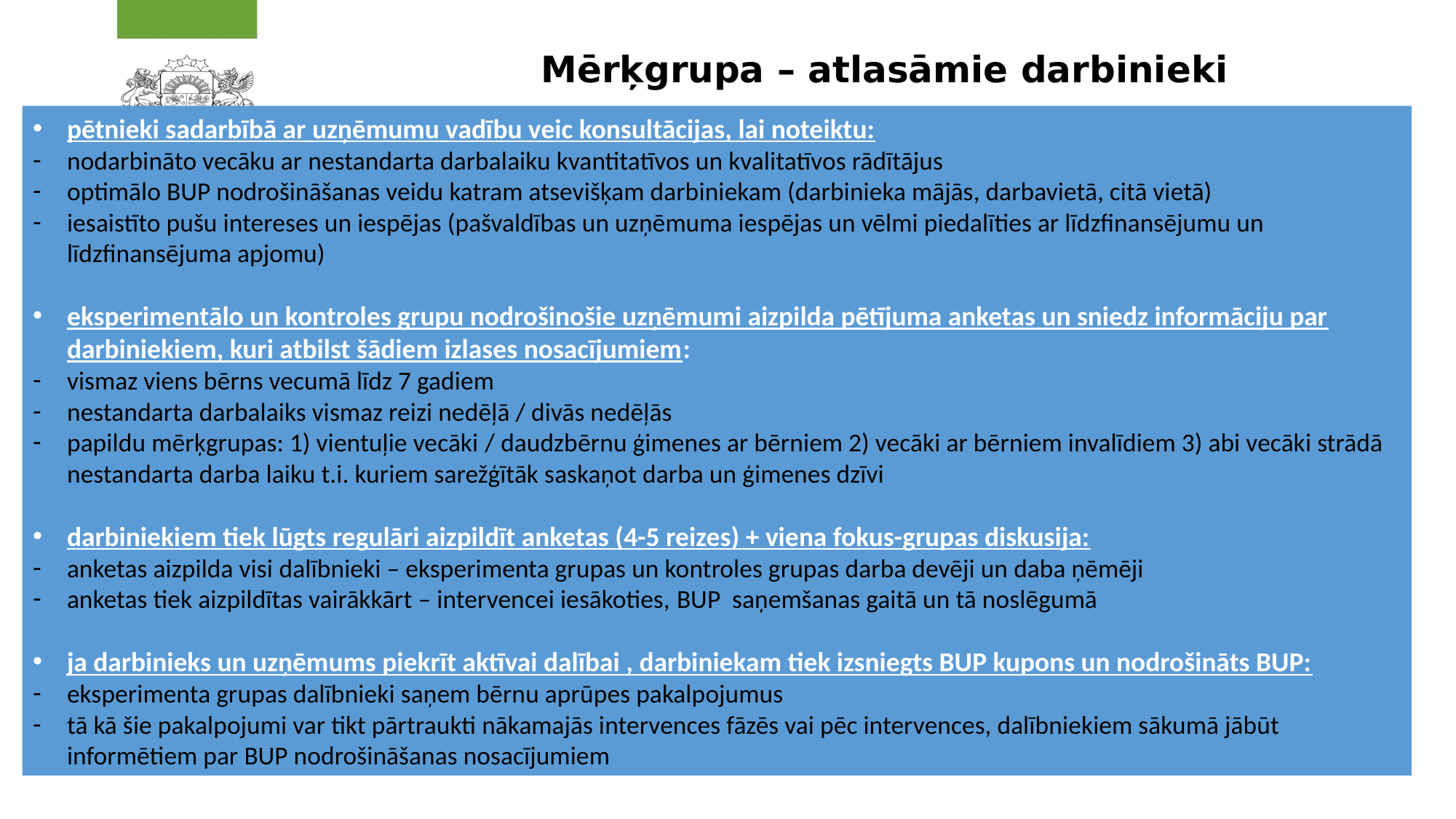

# Mērķgrupa – atlasāmie darbinieki
pētnieki sadarbībā ar uzņēmumu vadību veic konsultācijas, lai noteiktu:
nodarbināto vecāku ar nestandarta darbalaiku kvantitatīvos un kvalitatīvos rādītājus
optimālo BUP nodrošināšanas veidu katram atsevišķam darbiniekam (darbinieka mājās, darbavietā, citā vietā)
iesaistīto pušu intereses un iespējas (pašvaldības un uzņēmuma iespējas un vēlmi piedalīties ar līdzfinansējumu un līdzfinansējuma apjomu)

eksperimentālo un kontroles grupu nodrošinošie uzņēmumi aizpilda pētījuma anketas un sniedz informāciju par darbiniekiem, kuri atbilst šādiem izlases nosacījumiem:
vismaz viens bērns vecumā līdz 7 gadiem
nestandarta darbalaiks vismaz reizi nedēļā / divās nedēļās
papildu mērķgrupas: 1) vientuļie vecāki / daudzbērnu ģimenes ar bērniem 2) vecāki ar bērniem invalīdiem 3) abi vecāki strādā nestandarta darba laiku t.i. kuriem sarežģītāk saskaņot darba un ģimenes dzīvi

darbiniekiem tiek lūgts regulāri aizpildīt anketas (4-5 reizes) + viena fokus-grupas diskusija:
anketas aizpilda visi dalībnieki – eksperimenta grupas un kontroles grupas darba devēji un daba ņēmēji
anketas tiek aizpildītas vairākkārt – intervencei iesākoties, BUP  saņemšanas gaitā un tā noslēgumā

ja darbinieks un uzņēmums piekrīt aktīvai dalībai , darbiniekam tiek izsniegts BUP kupons un nodrošināts BUP:
eksperimenta grupas dalībnieki saņem bērnu aprūpes pakalpojumus
tā kā šie pakalpojumi var tikt pārtraukti nākamajās intervences fāzēs vai pēc intervences, dalībniekiem sākumā jābūt informētiem par BUP nodrošināšanas nosacījumiem